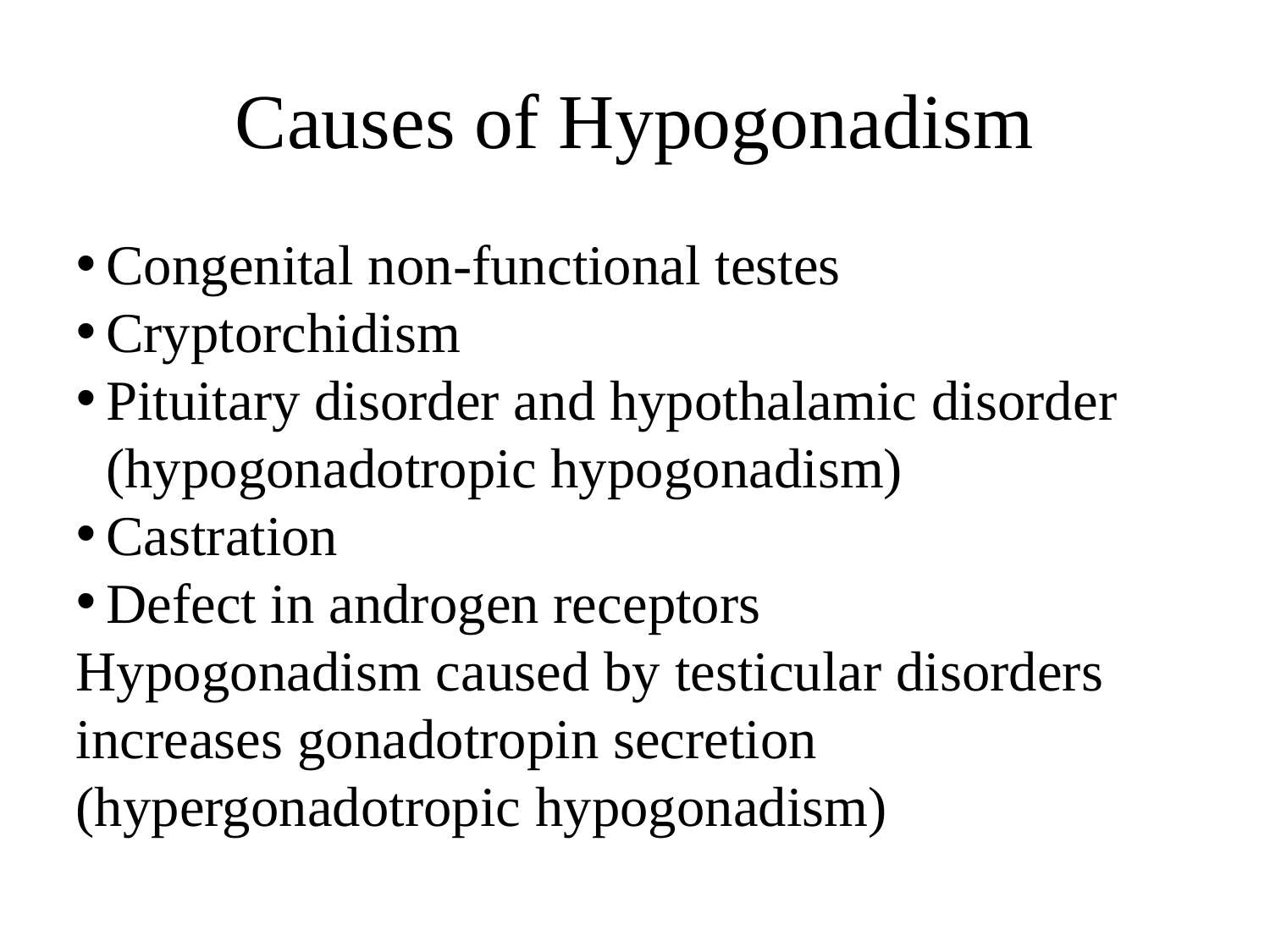

Causes of Hypogonadism
Congenital non-functional testes
Cryptorchidism
Pituitary disorder and hypothalamic disorder (hypogonadotropic hypogonadism)
Castration
Defect in androgen receptors
Hypogonadism caused by testicular disorders increases gonadotropin secretion (hypergonadotropic hypogonadism)